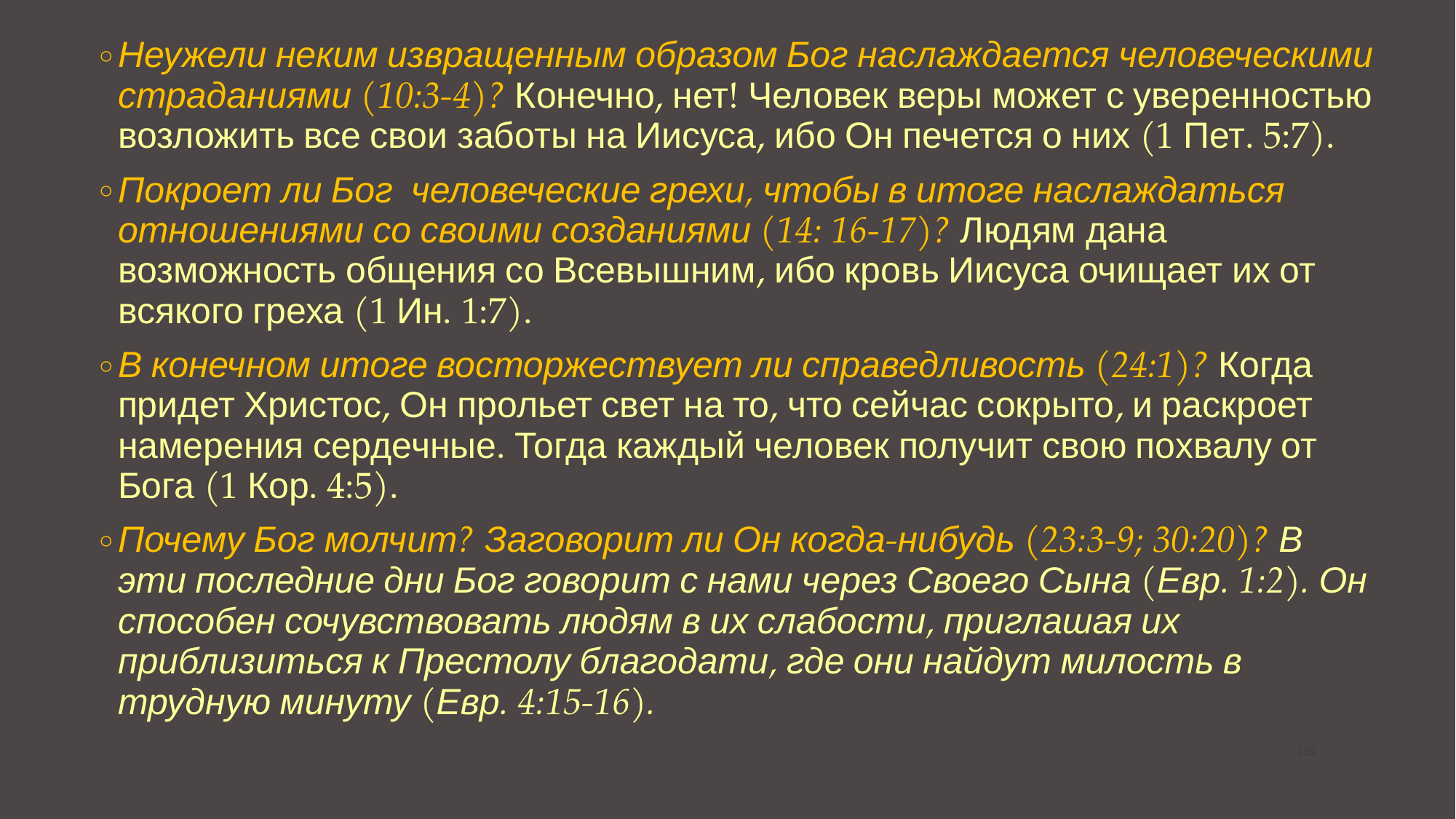

Неужели неким извращенным образом Бог наслаждается человеческими страданиями (10:3-4)? Конечно, нет! Человек веры может с уверенностью возложить все свои заботы на Иисуса, ибо Он печется о них (1 Пет. 5:7).
Покроет ли Бог  человеческие грехи, чтобы в итоге наслаждаться отношениями со своими созданиями (14: 16-17)? Людям дана возможность общения со Всевышним, ибо кровь Иисуса очищает их от всякого греха (1 Ин. 1:7).
В конечном итоге восторжествует ли справедливость (24:1)? Когда придет Христос, Он прольет свет на то, что сейчас сокрыто, и раскроет намерения сердечные. Тогда каждый человек получит свою похвалу от Бога (1 Кор. 4:5).
Почему Бог молчит? Заговорит ли Он когда-нибудь (23:3-9; 30:20)? В эти последние дни Бог говорит с нами через Своего Сына (Евр. 1:2). Он способен сочувствовать людям в их слабости, приглашая их приблизиться к Престолу благодати, где они найдут милость в трудную минуту (Евр. 4:15-16).
139